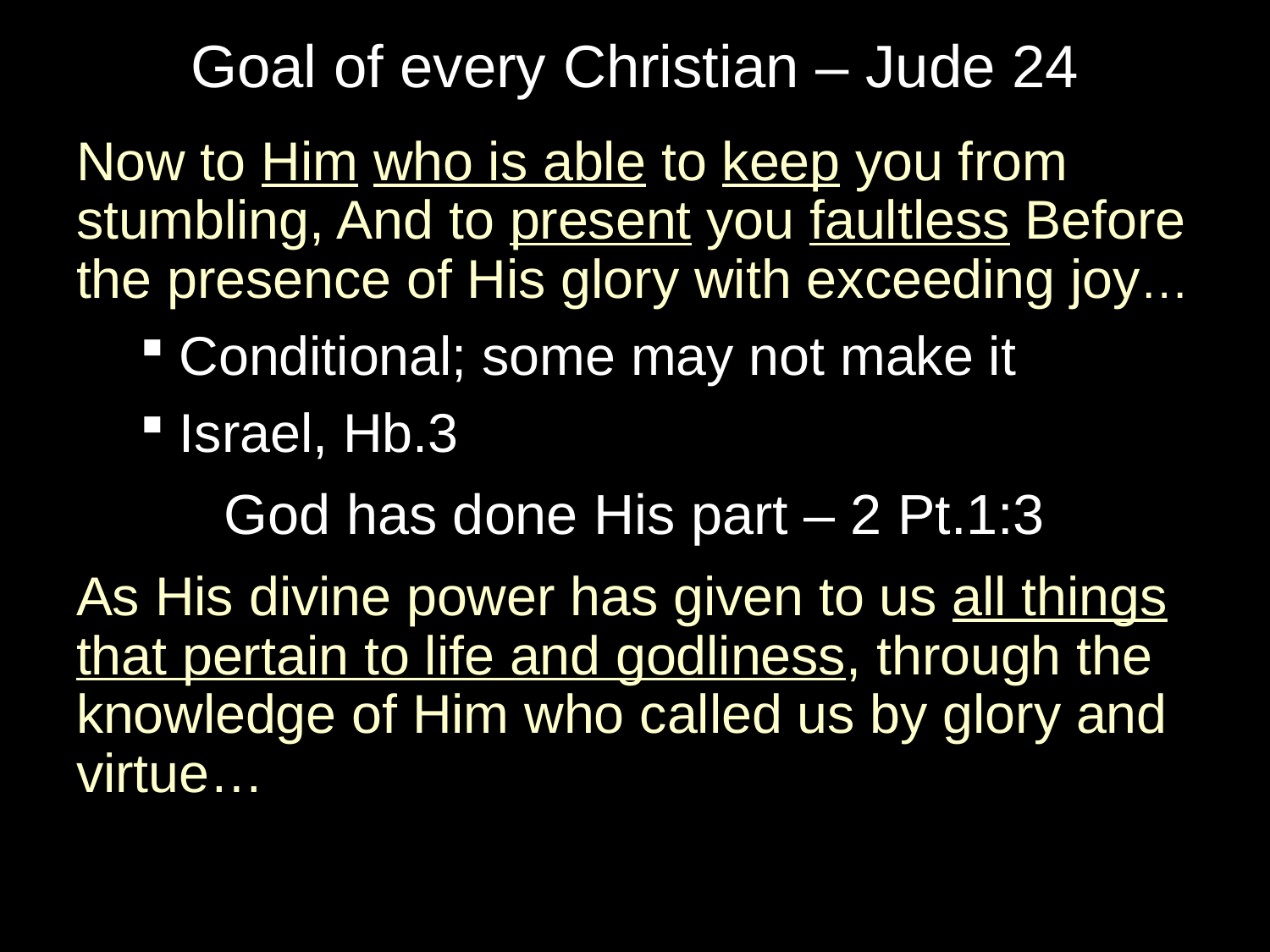

# Goal of every Christian – Jude 24
Now to Him who is able to keep you from stumbling, And to present you faultless Before the presence of His glory with exceeding joy…
Conditional; some may not make it
Israel, Hb.3
God has done His part – 2 Pt.1:3
As His divine power has given to us all things that pertain to life and godliness, through the knowledge of Him who called us by glory and virtue…